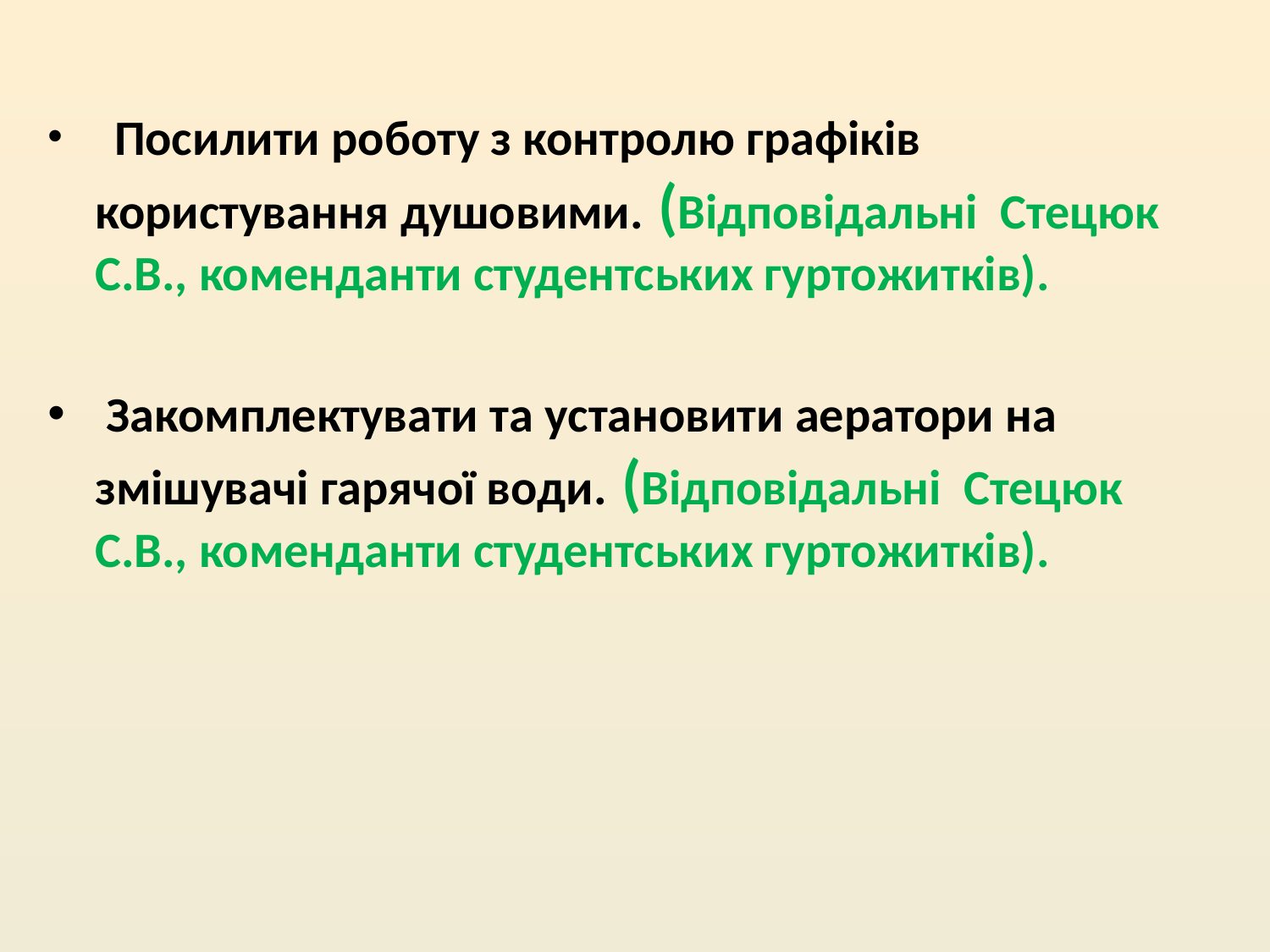

Посилити роботу з контролю графіків користування душовими. (Відповідальні  Стецюк С.В., коменданти студентських гуртожитків).

 Закомплектувати та установити аератори на змішувачі гарячої води. (Відповідальні  Стецюк С.В., коменданти студентських гуртожитків).